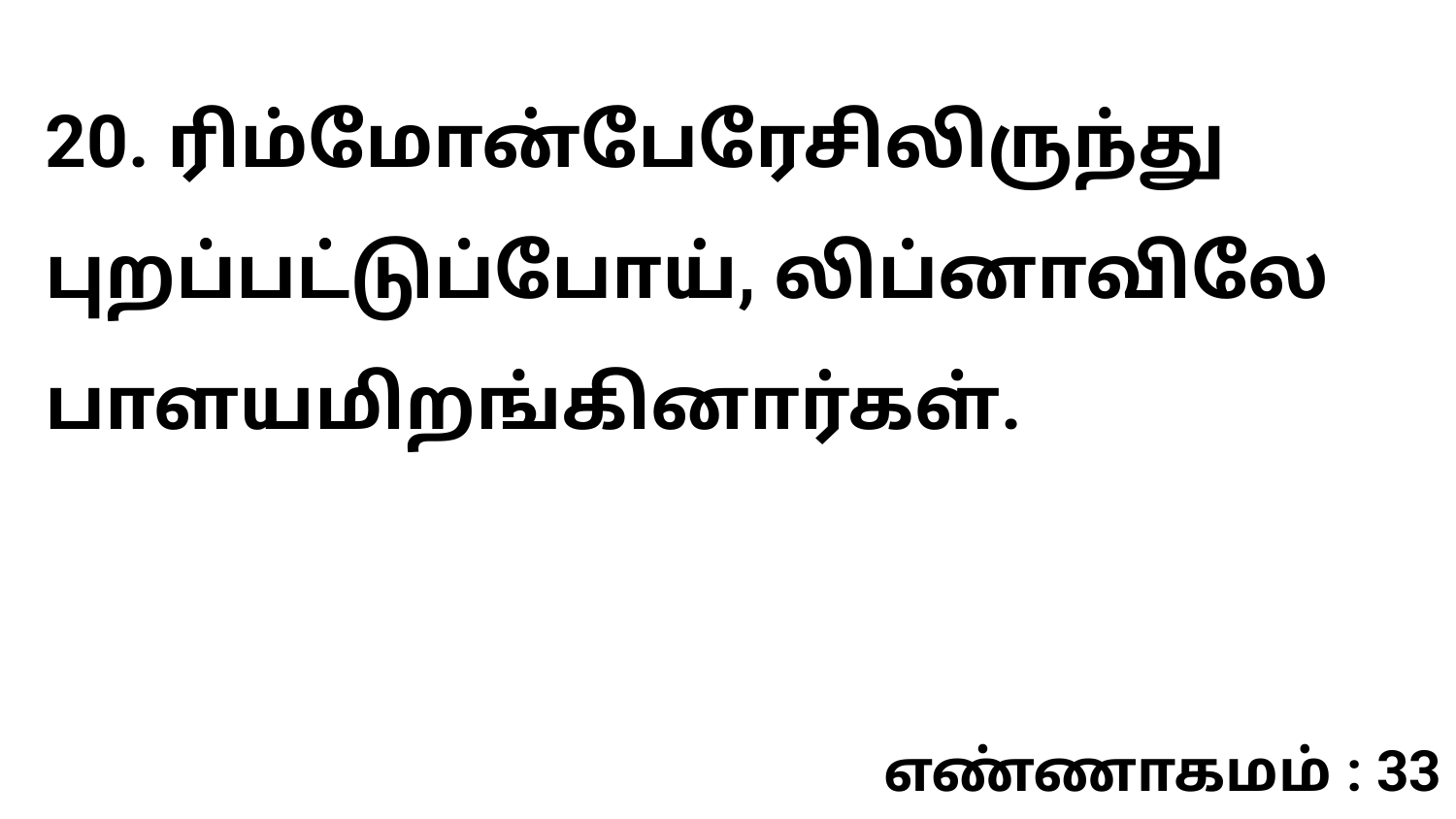

20. ரிம்மோன்பேரேசிலிருந்து புறப்பட்டுப்போய், லிப்னாவிலே பாளயமிறங்கினார்கள்.
எண்ணாகமம் : 33